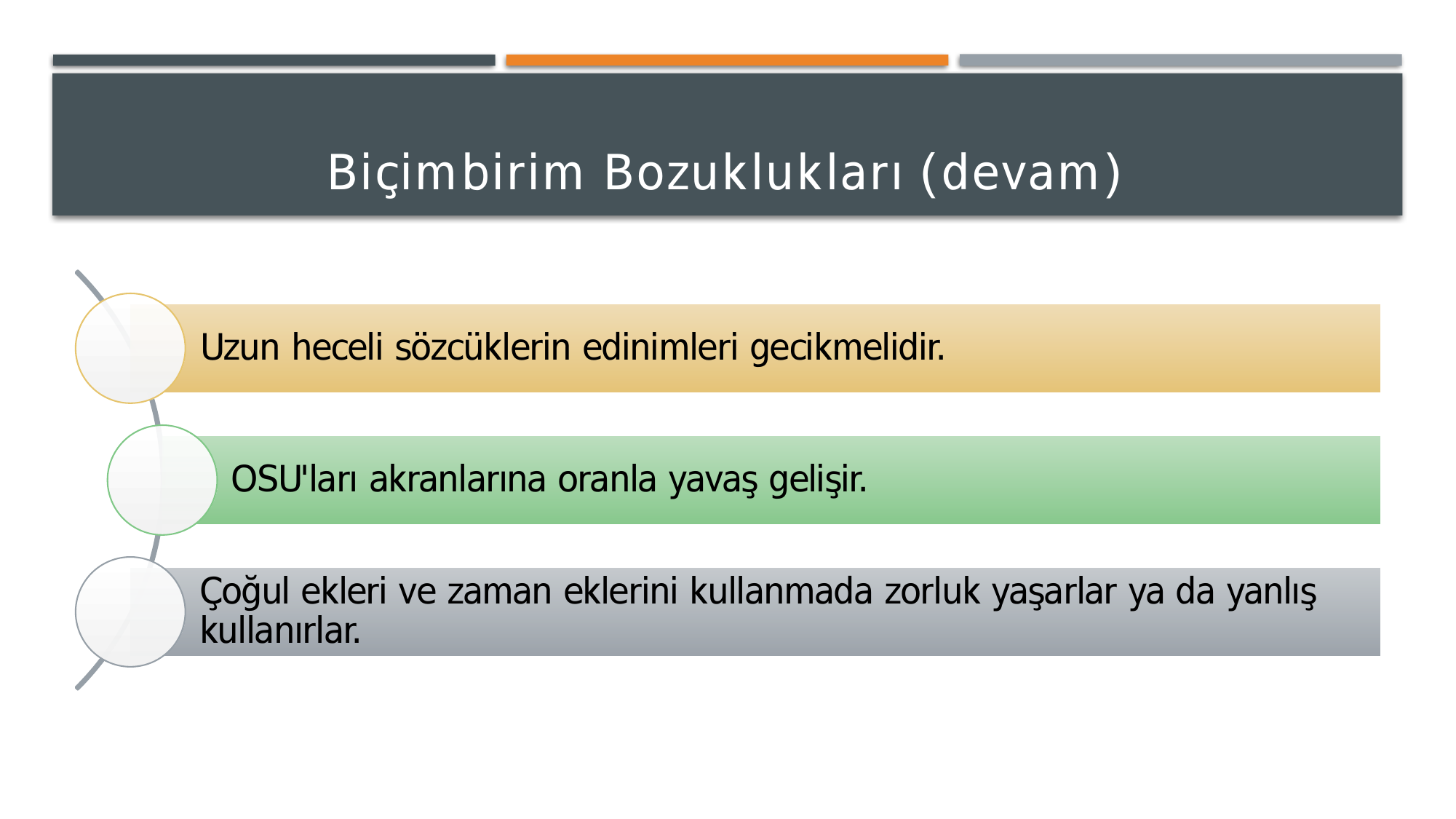

# Biçimbirim Bozuklukları (devam)
Uzun heceli sözcüklerin edinimleri gecikmelidir.
OSU'ları akranlarına oranla yavaş gelişir.
Çoğul ekleri ve zaman eklerini kullanmada zorluk yaşarlar ya da yanlış kullanırlar.